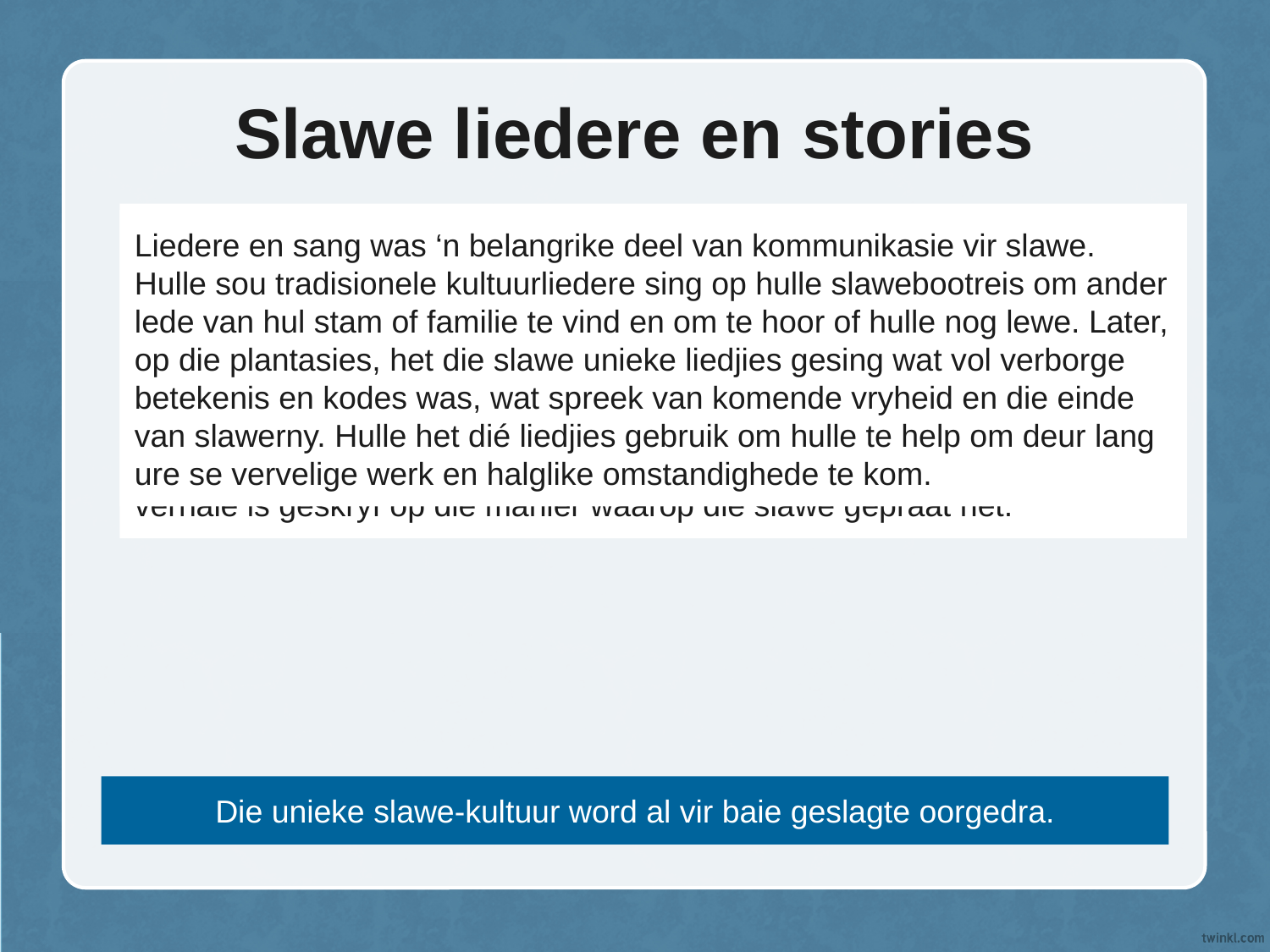

# Slawe liedere en stories
Verhale was ook ‘n belangrike deel van die slawekultuur, en die baie gewilde Br’er Rabbit is ‘n karakter wat geskep is in dié era en geag is as ‘n held. Br’er Rabbit gedra hom nie altyd nie, en hy is ‘n karakter met goeie en slegte eienskappe wat sy verstand gebruik om omstandighede te oorkom en wraak te neem op diegene wat sy vyande is – ‘n verteenwoordiging van slawe-eienaars. Die slawe kon met hom identifiseer en sy avonture in verband bring met hul lewens. Hierdie verhale is geskryf op die manier waarop die slawe gepraat het.
Liedere en sang was ‘n belangrike deel van kommunikasie vir slawe. Hulle sou tradisionele kultuurliedere sing op hulle slawebootreis om ander lede van hul stam of familie te vind en om te hoor of hulle nog lewe. Later, op die plantasies, het die slawe unieke liedjies gesing wat vol verborge betekenis en kodes was, wat spreek van komende vryheid en die einde van slawerny. Hulle het dié liedjies gebruik om hulle te help om deur lang ure se vervelige werk en halglike omstandighede te kom.
Die unieke slawe-kultuur word al vir baie geslagte oorgedra.